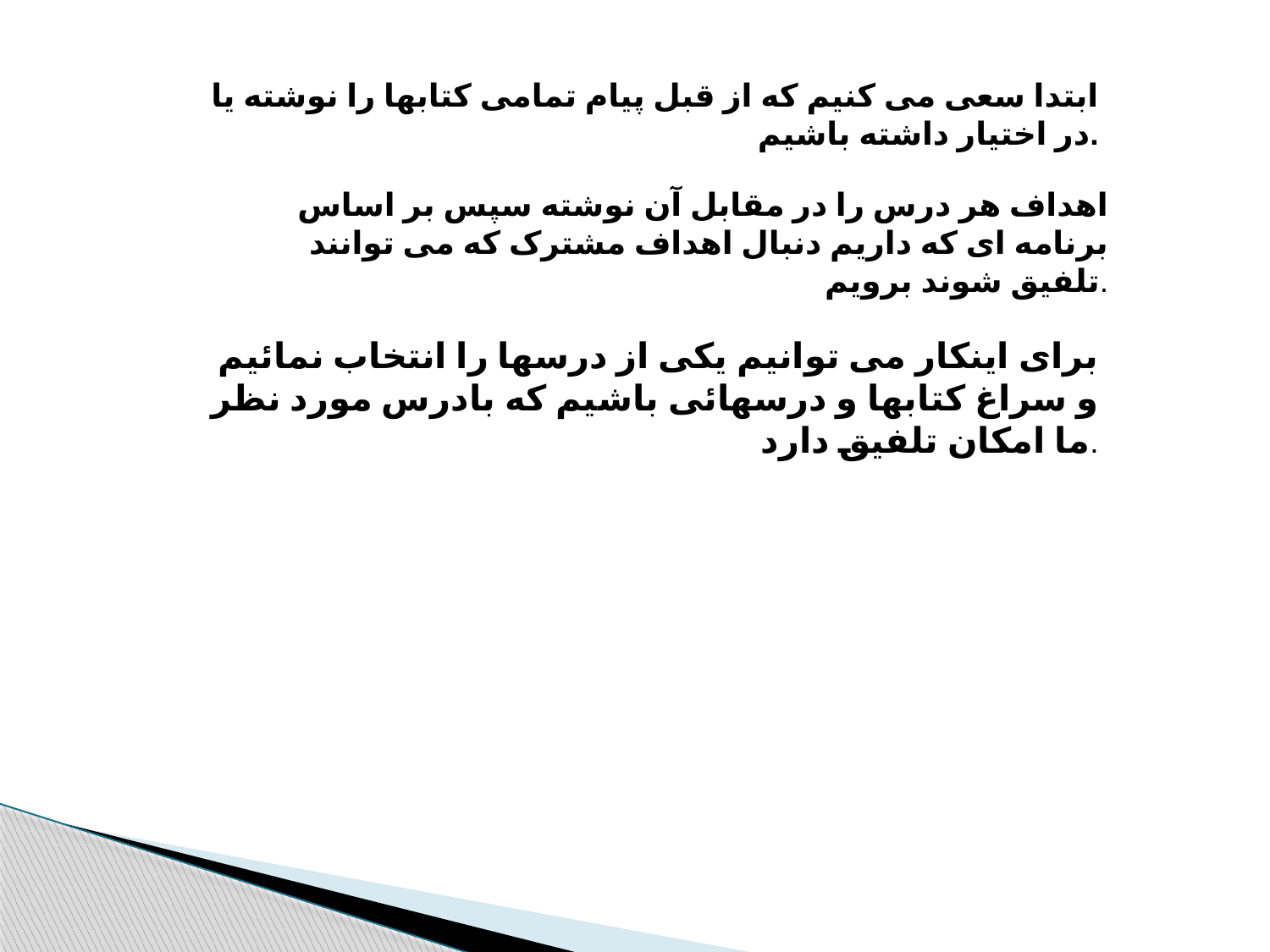

ابتدا سعی می کنیم که از قبل پیام تمامی کتابها را نوشته یا در اختیار داشته باشیم.
اهداف هر درس را در مقابل آن نوشته سپس بر اساس برنامه ای که داریم دنبال اهداف مشترک که می توانند تلفیق شوند برویم.
برای اینکار می توانیم یکی از درسها را انتخاب نمائیم و سراغ کتابها و درسهائی باشیم که بادرس مورد نظر ما امکان تلفیق دارد.